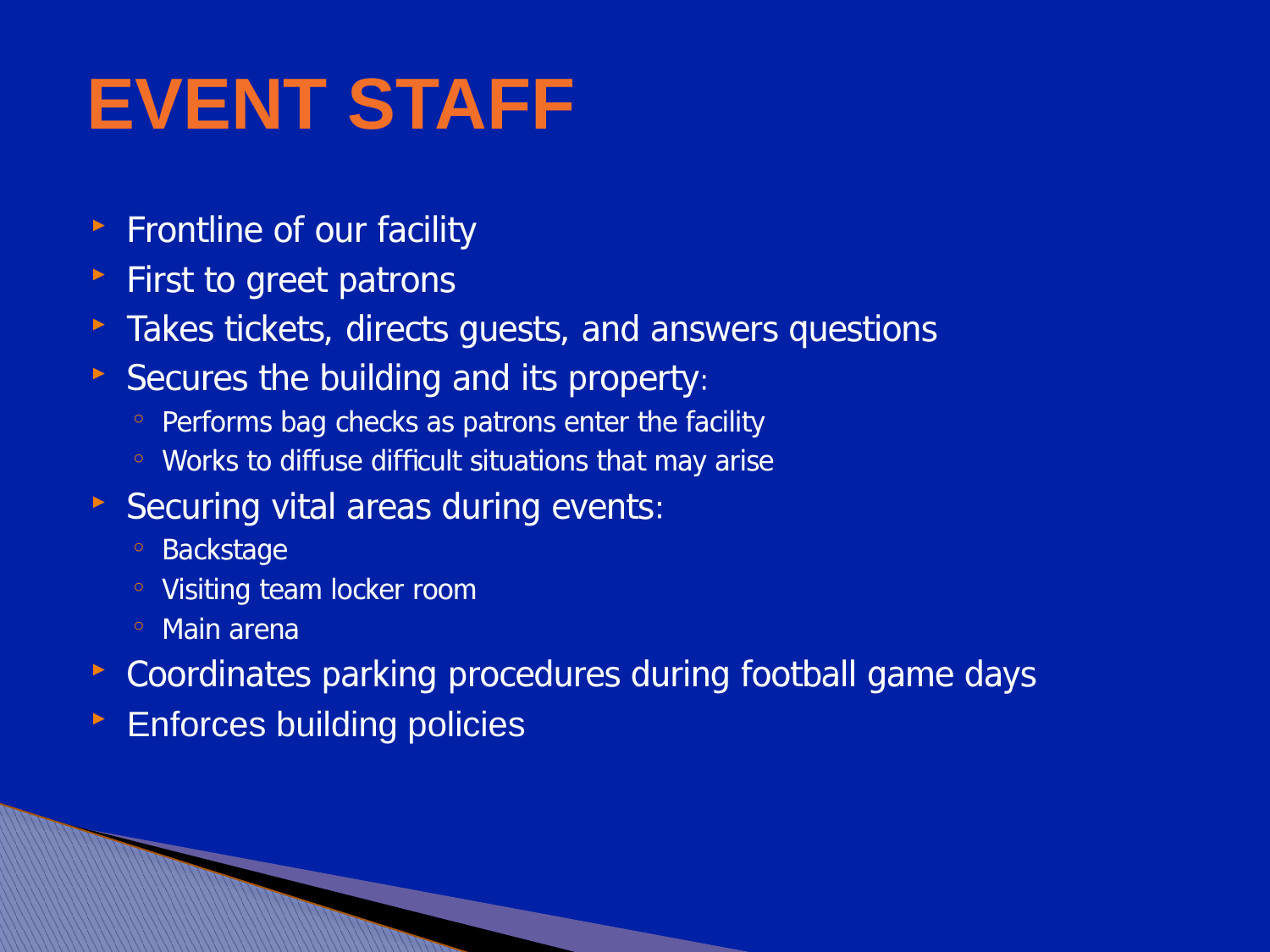

# Event Staff
Frontline of our facility
First to greet patrons
Takes tickets, directs guests, and answers questions
Secures the building and its property:
Performs bag checks as patrons enter the facility
Works to diffuse difficult situations that may arise
Securing vital areas during events:
Backstage
Visiting team locker room
Main arena
Coordinates parking procedures during football game days
Enforces building policies